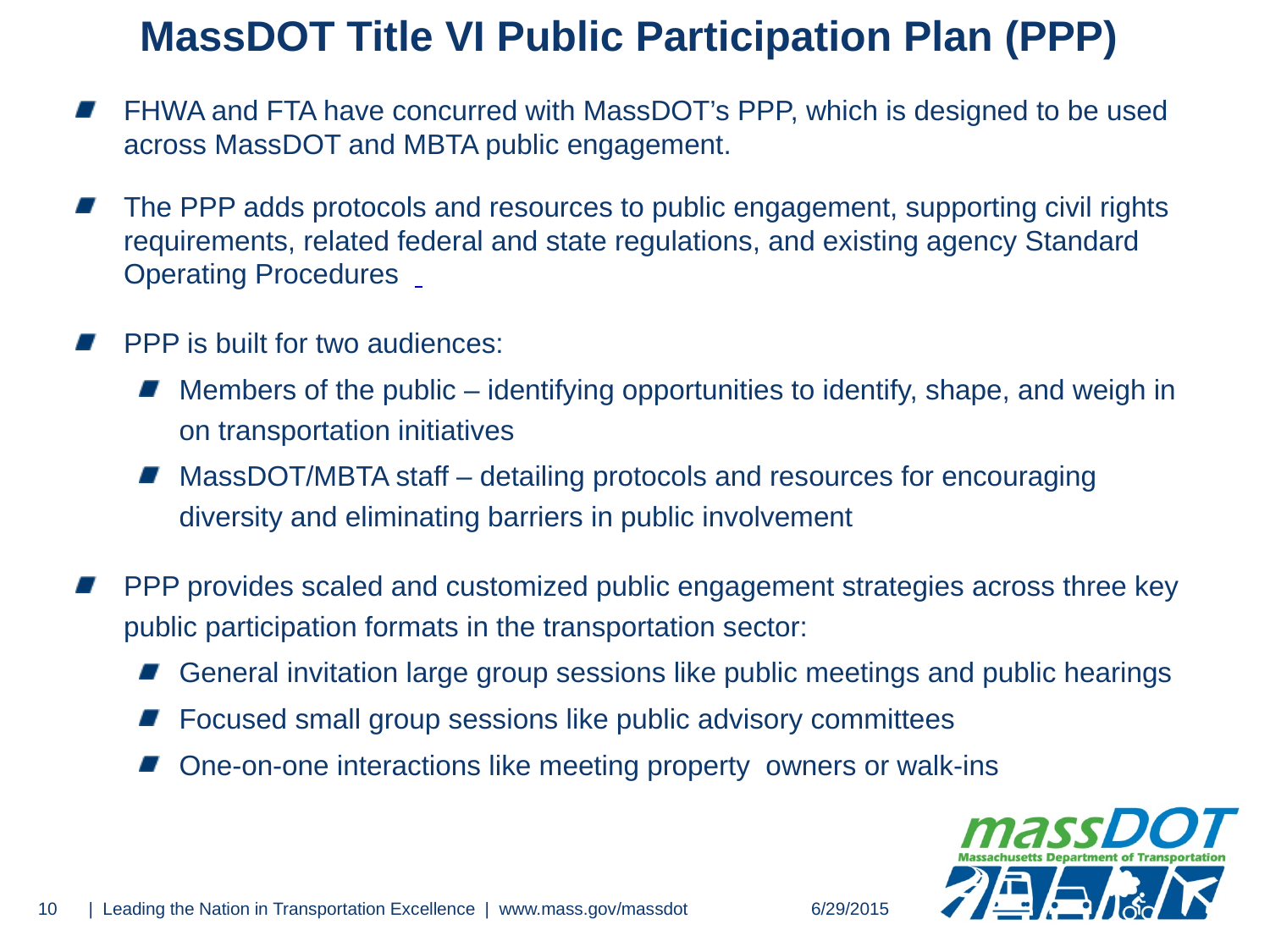

MassDOT Title VI Public Participation Plan (PPP)

FHWA and FTA have concurred with MassDOT’s PPP, which is designed to be used across MassDOT and MBTA public engagement.

The PPP adds protocols and resources to public engagement, supporting civil rights requirements, related federal and state regulations, and existing agency Standard Operating Procedures

PPP is built for two audiences:
Members of the public – identifying opportunities to identify, shape, and weigh in on transportation initiatives
MassDOT/MBTA staff – detailing protocols and resources for encouraging diversity and eliminating barriers in public involvement

PPP provides scaled and customized public engagement strategies across three key public participation formats in the transportation sector:
General invitation large group sessions like public meetings and public hearings
Focused small group sessions like public advisory committees
One-on-one interactions like meeting property  owners or walk-ins

10
|  Leading the Nation in Transportation Excellence  |  www.mass.gov/massdot
6/29/2015